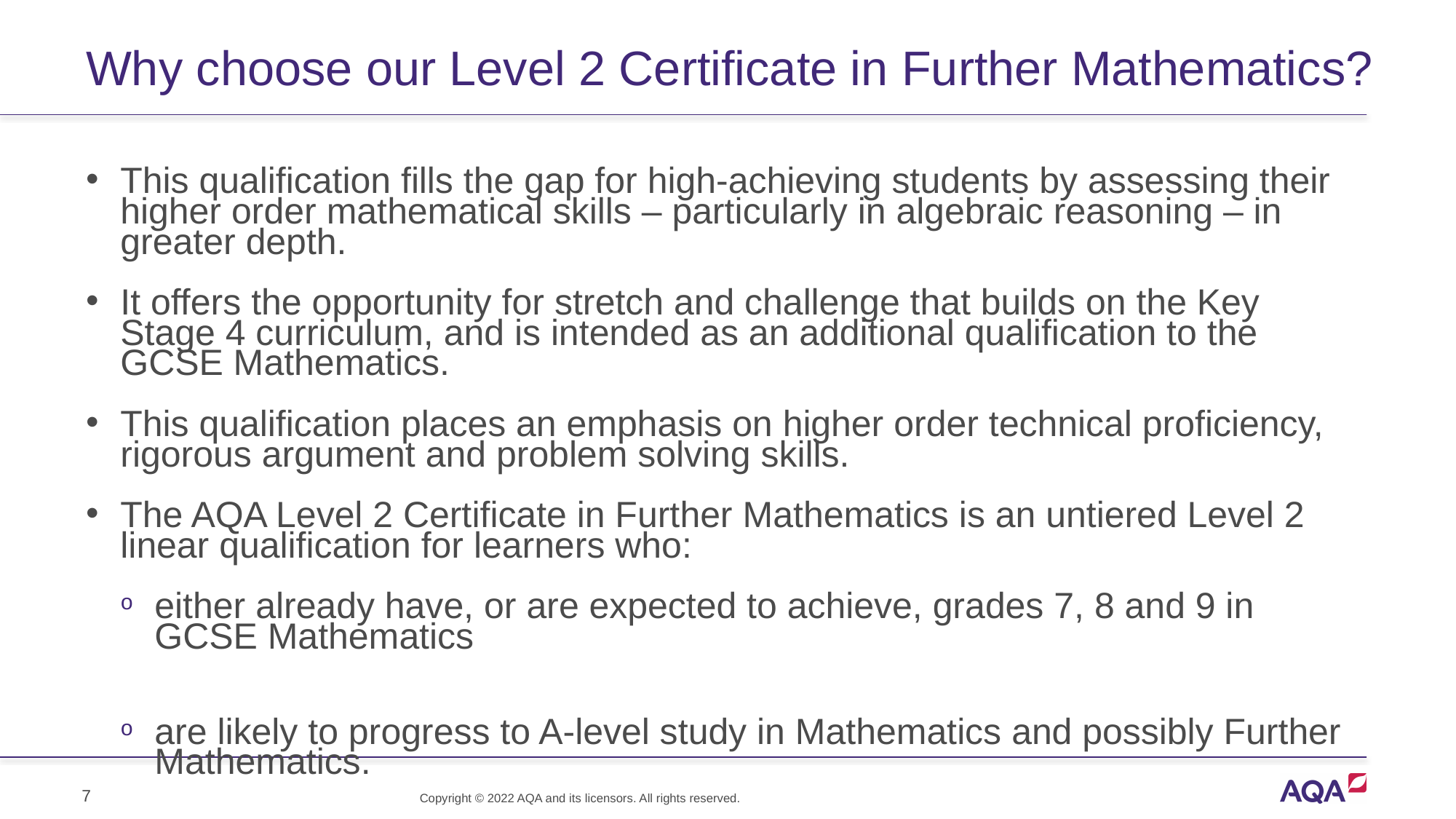

# Why choose our Level 2 Certificate in Further Mathematics?
This qualification fills the gap for high-achieving students by assessing their higher order mathematical skills – particularly in algebraic reasoning – in greater depth.

It offers the opportunity for stretch and challenge that builds on the Key Stage 4 curriculum, and is intended as an additional qualification to the GCSE Mathematics.

This qualification places an emphasis on higher order technical proficiency, rigorous argument and problem solving skills.

The AQA Level 2 Certificate in Further Mathematics is an untiered Level 2 linear qualification for learners who:

either already have, or are expected to achieve, grades 7, 8 and 9 in GCSE Mathematics

are likely to progress to A-level study in Mathematics and possibly Further Mathematics.

7
Copyright © 2022 AQA and its licensors. All rights reserved.